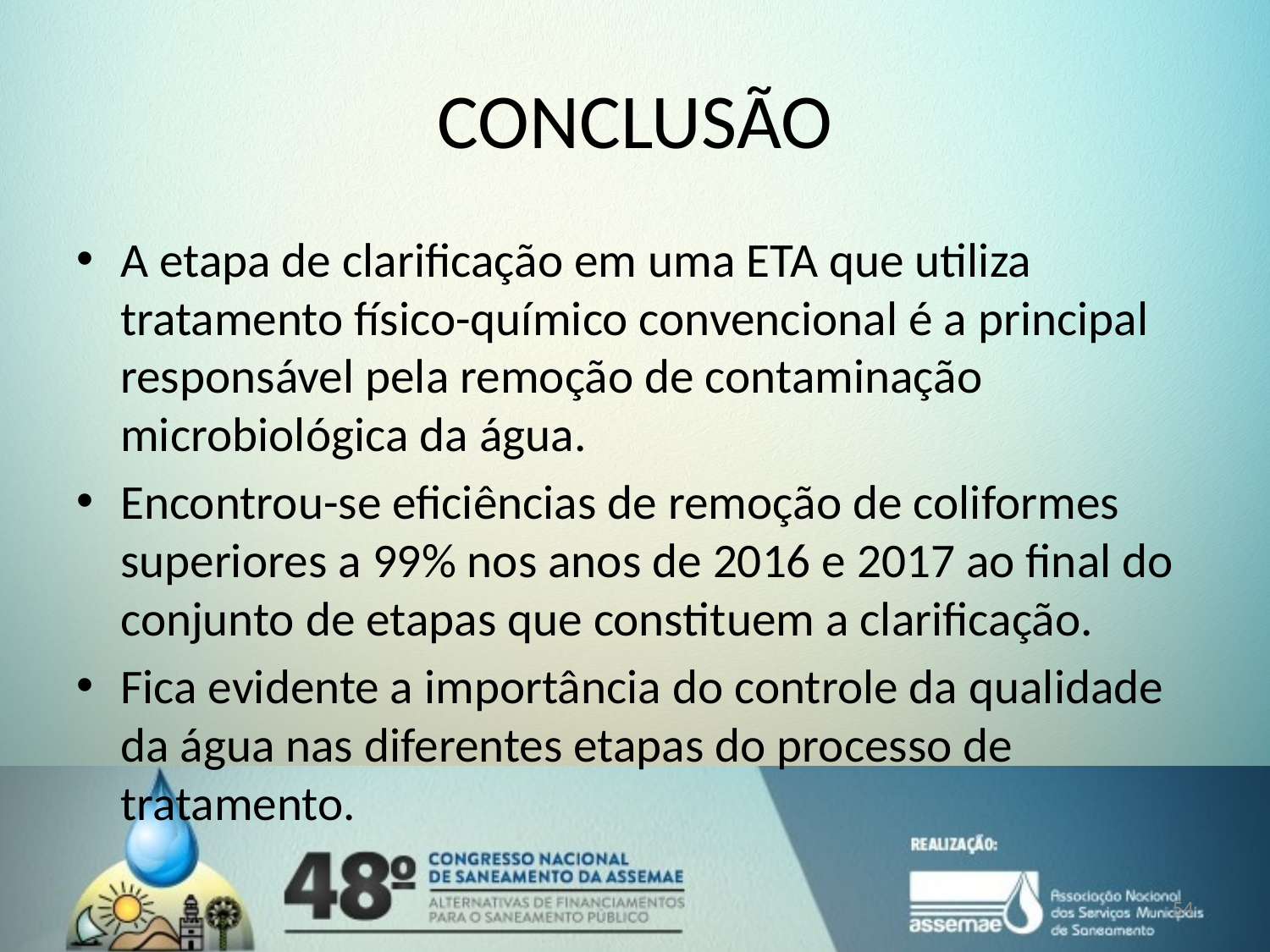

# CONCLUSÃO
A etapa de clarificação em uma ETA que utiliza tratamento físico-químico convencional é a principal responsável pela remoção de contaminação microbiológica da água.
Encontrou-se eficiências de remoção de coliformes superiores a 99% nos anos de 2016 e 2017 ao final do conjunto de etapas que constituem a clarificação.
Fica evidente a importância do controle da qualidade da água nas diferentes etapas do processo de tratamento.

54